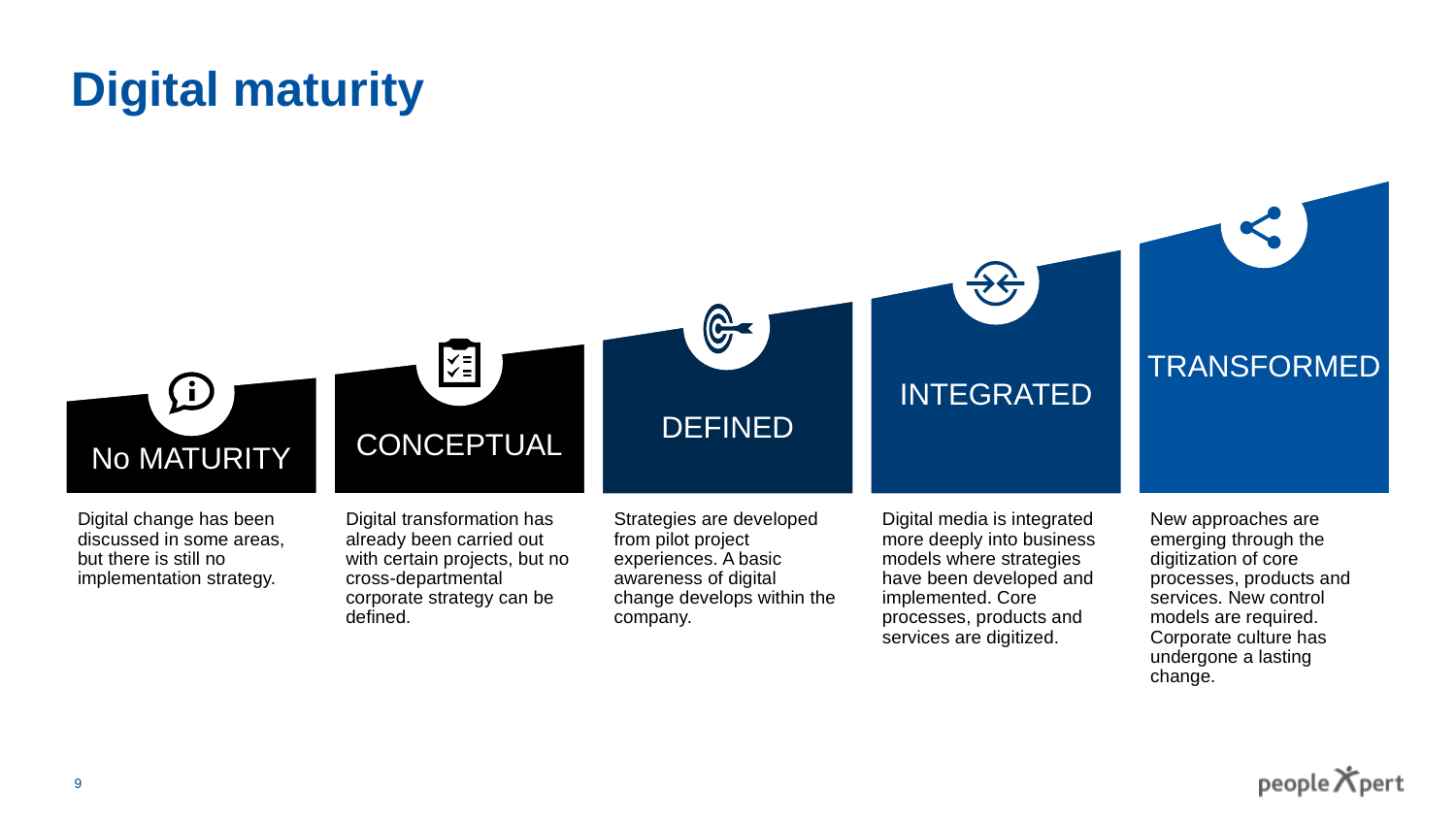

# Digital maturity
TRANSFORMED

INTEGRATED

DEFINED

CONCEPTUAL

No MATURITY
Digital media is integrated more deeply into business models where strategies have been developed and implemented. Core processes, products and services are digitized.
Digital transformation has already been carried out with certain projects, but no cross-departmental corporate strategy can be defined.
Strategies are developed from pilot project experiences. A basic awareness of digital change develops within the company.
Digital change has been discussed in some areas, but there is still no implementation strategy.
New approaches are emerging through the digitization of core processes, products and services. New control models are required. Corporate culture has undergone a lasting change.
9